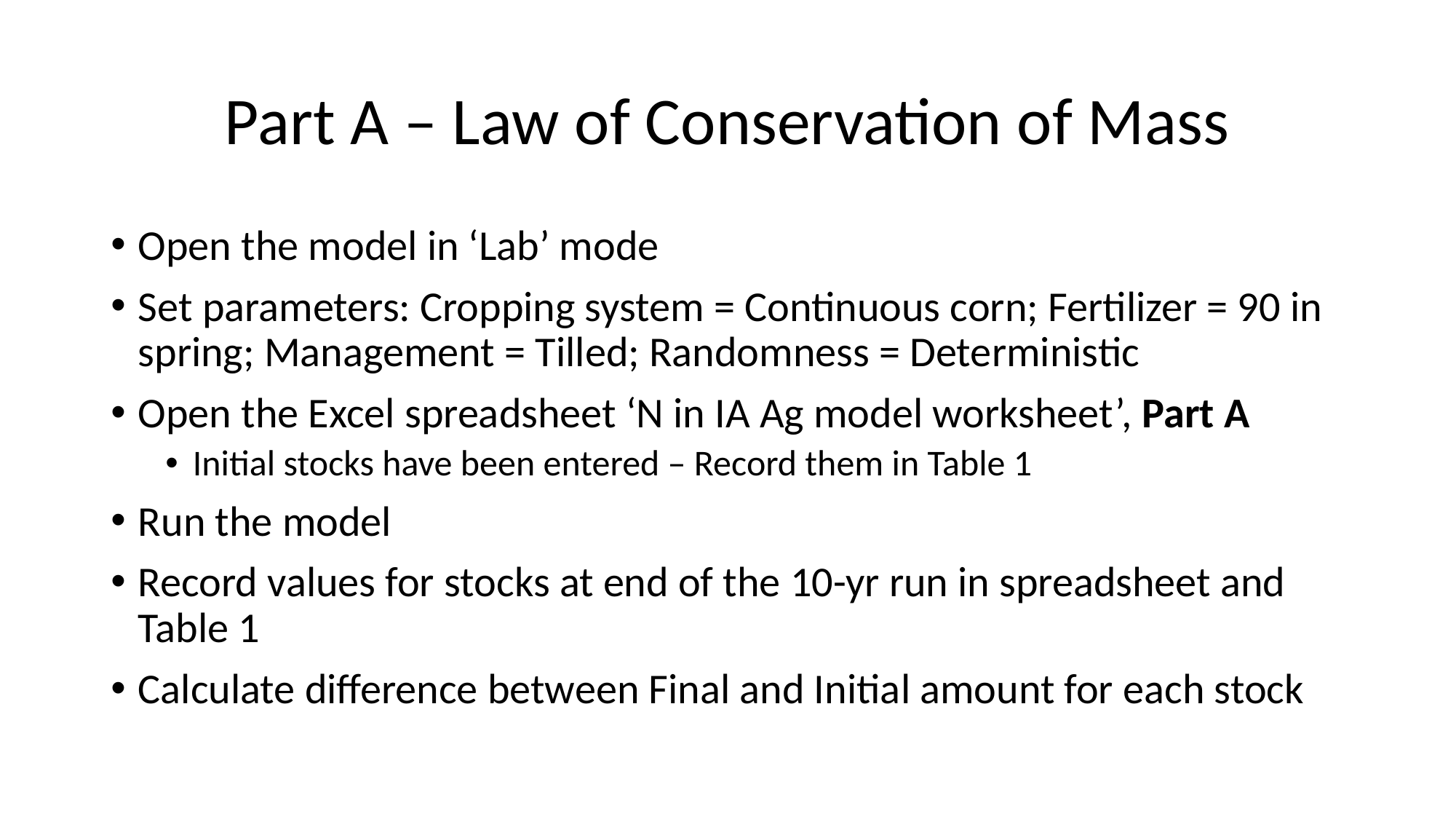

# Part A – Law of Conservation of Mass
Open the model in ‘Lab’ mode
Set parameters: Cropping system = Continuous corn; Fertilizer = 90 in spring; Management = Tilled; Randomness = Deterministic
Open the Excel spreadsheet ‘N in IA Ag model worksheet’, Part A
Initial stocks have been entered – Record them in Table 1
Run the model
Record values for stocks at end of the 10-yr run in spreadsheet and Table 1
Calculate difference between Final and Initial amount for each stock